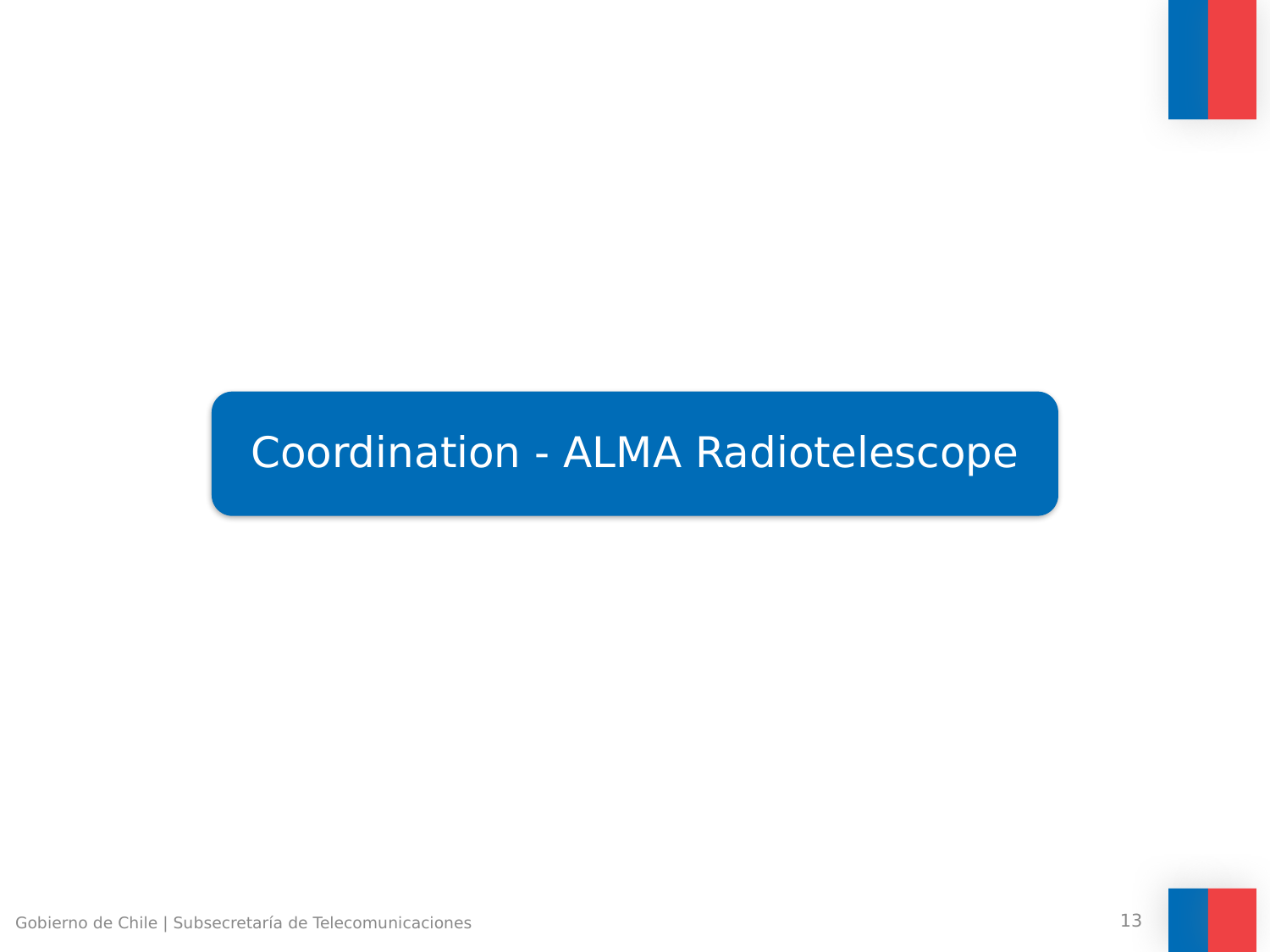

Coordination - ALMA Radiotelescope
Gobierno de Chile | Subsecretaría de Telecomunicaciones
13